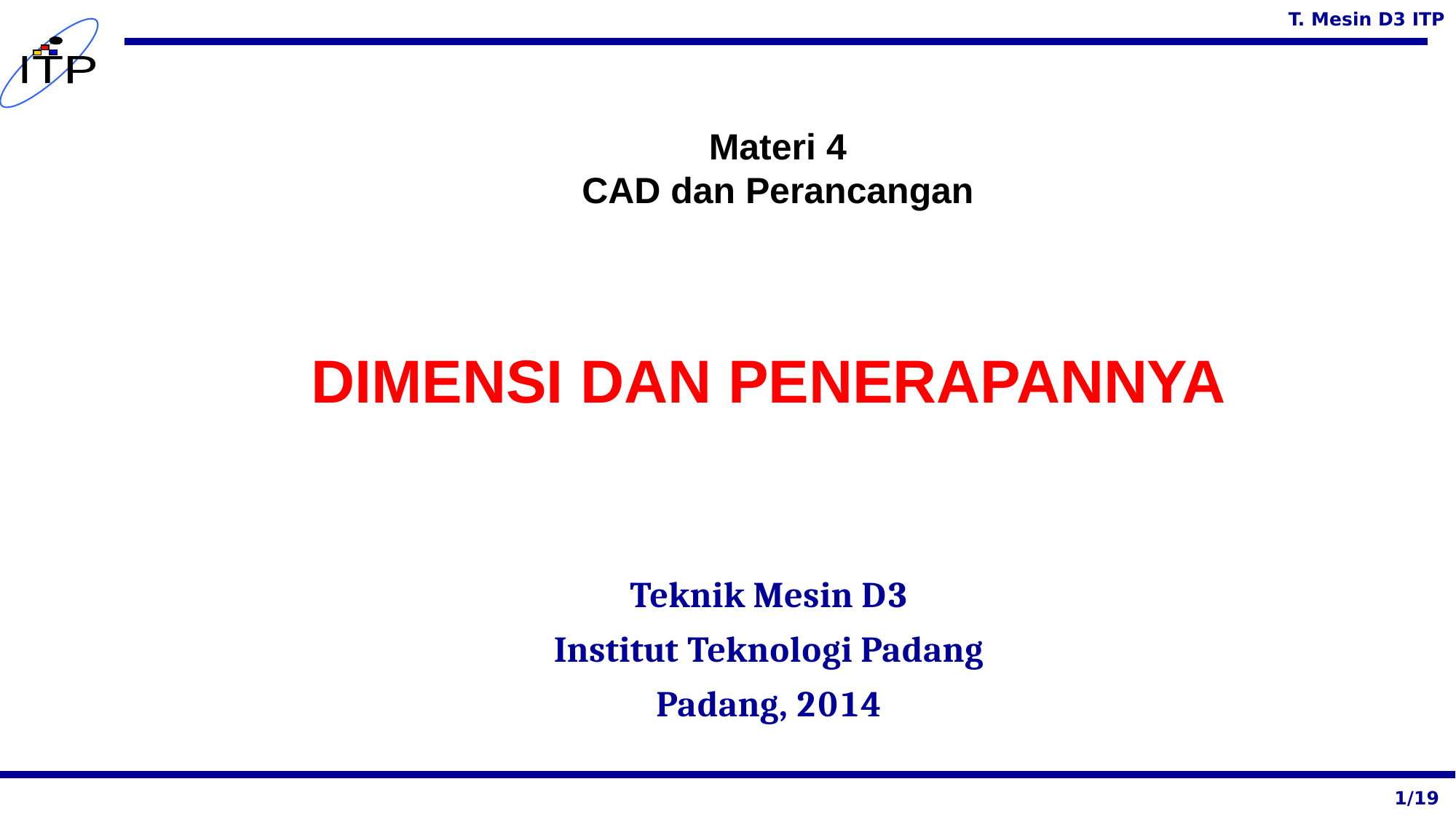

Materi 4
CAD dan Perancangan
DIMENSI DAN PENERAPANNYA
Teknik Mesin D3
Institut Teknologi Padang
Padang, 2014
1/19